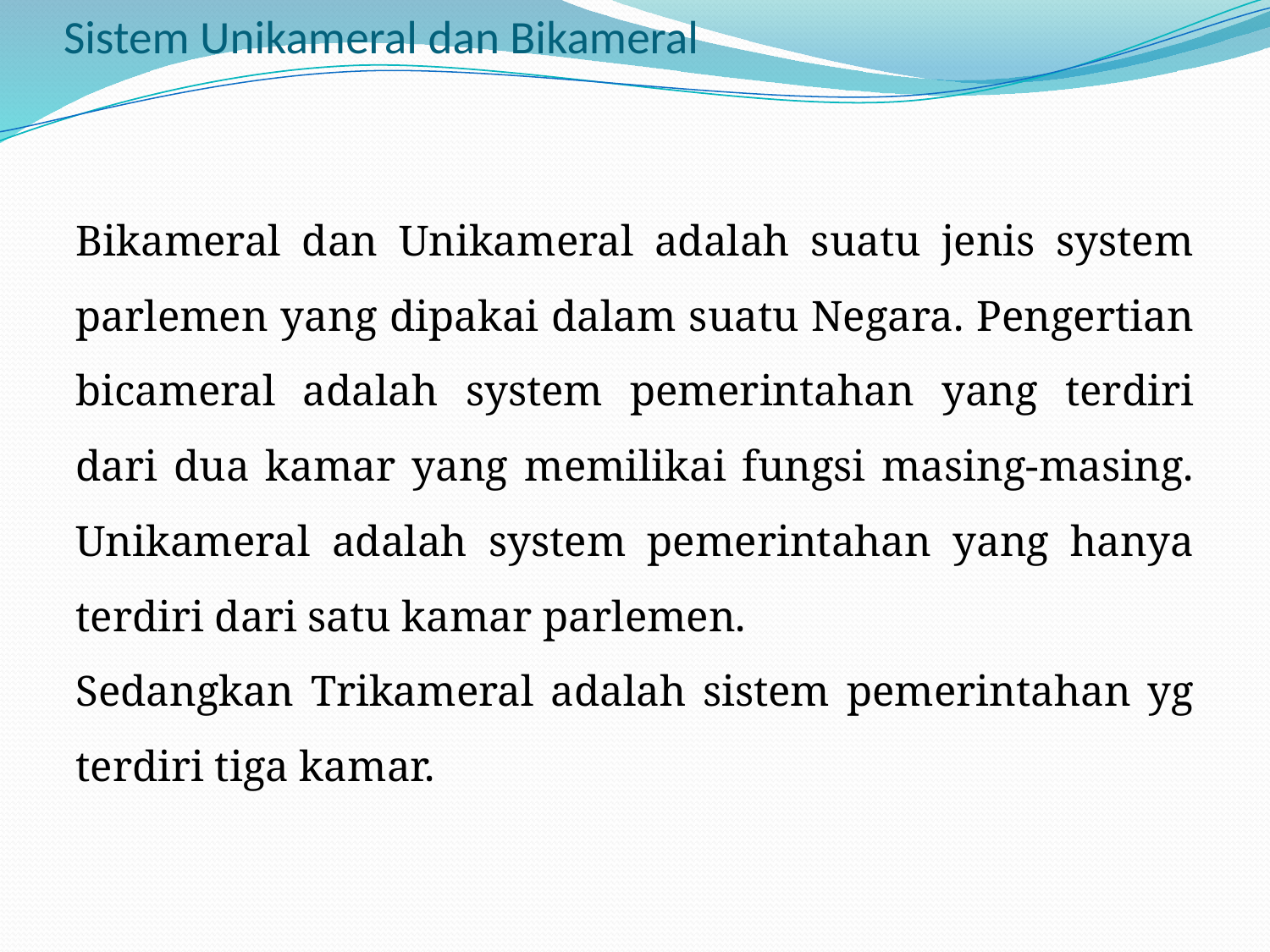

# Sistem Unikameral dan Bikameral

Bikameral dan Unikameral adalah suatu jenis system parlemen yang dipakai dalam suatu Negara. Pengertian bicameral adalah system pemerintahan yang terdiri dari dua kamar yang memilikai fungsi masing-masing. Unikameral adalah system pemerintahan yang hanya terdiri dari satu kamar parlemen.
Sedangkan Trikameral adalah sistem pemerintahan yg terdiri tiga kamar.